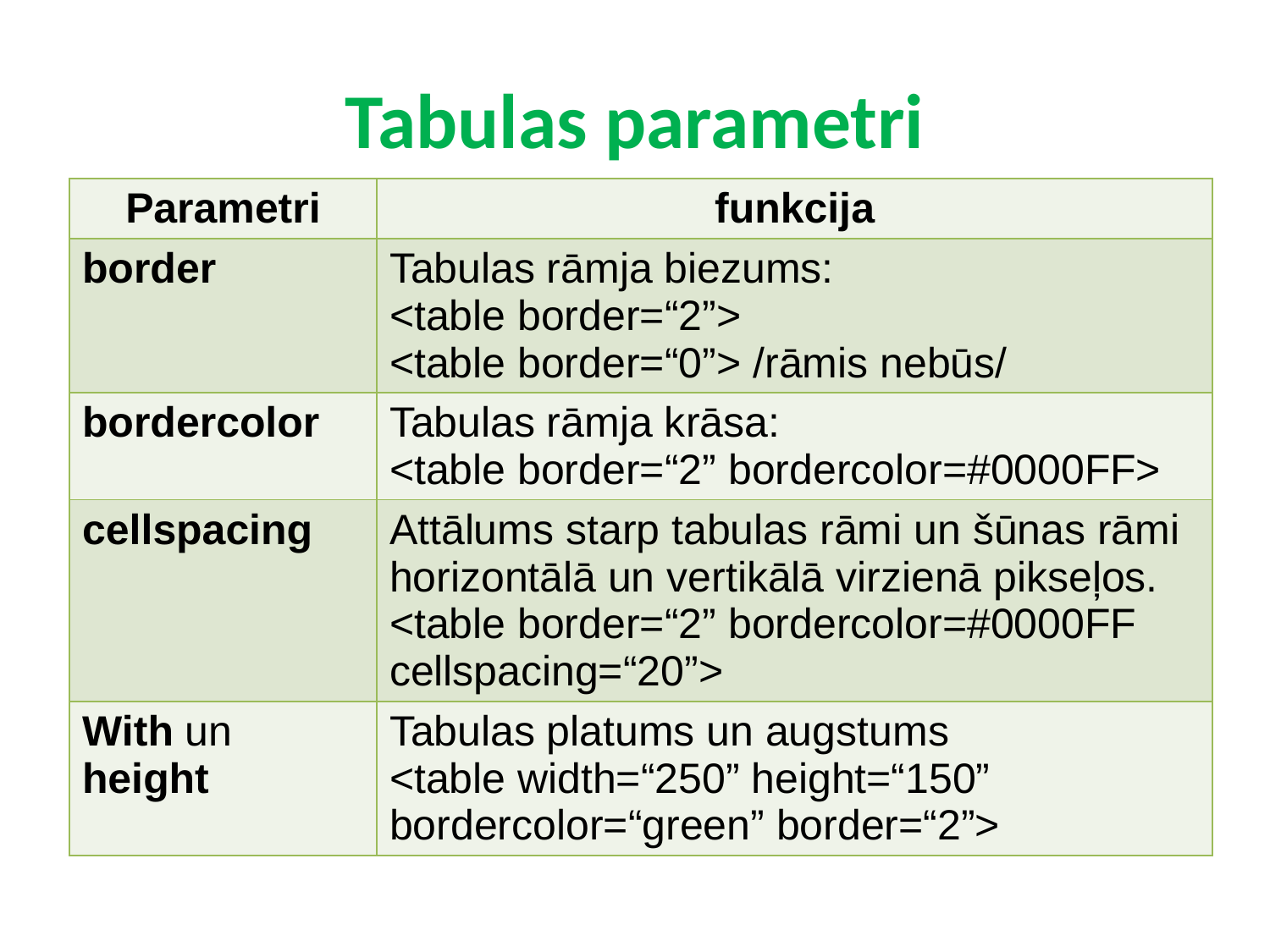

# Tabulas parametri
| Parametri | funkcija |
| --- | --- |
| border | Tabulas rāmja biezums: <table border=“2”> <table border=“0”> /rāmis nebūs/ |
| bordercolor | Tabulas rāmja krāsa: <table border=“2” bordercolor=#0000FF> |
| cellspacing | Attālums starp tabulas rāmi un šūnas rāmi horizontālā un vertikālā virzienā pikseļos. <table border=“2” bordercolor=#0000FF cellspacing=“20”> |
| With un height | Tabulas platums un augstums <table width=“250” height=“150” bordercolor=“green” border=“2”> |